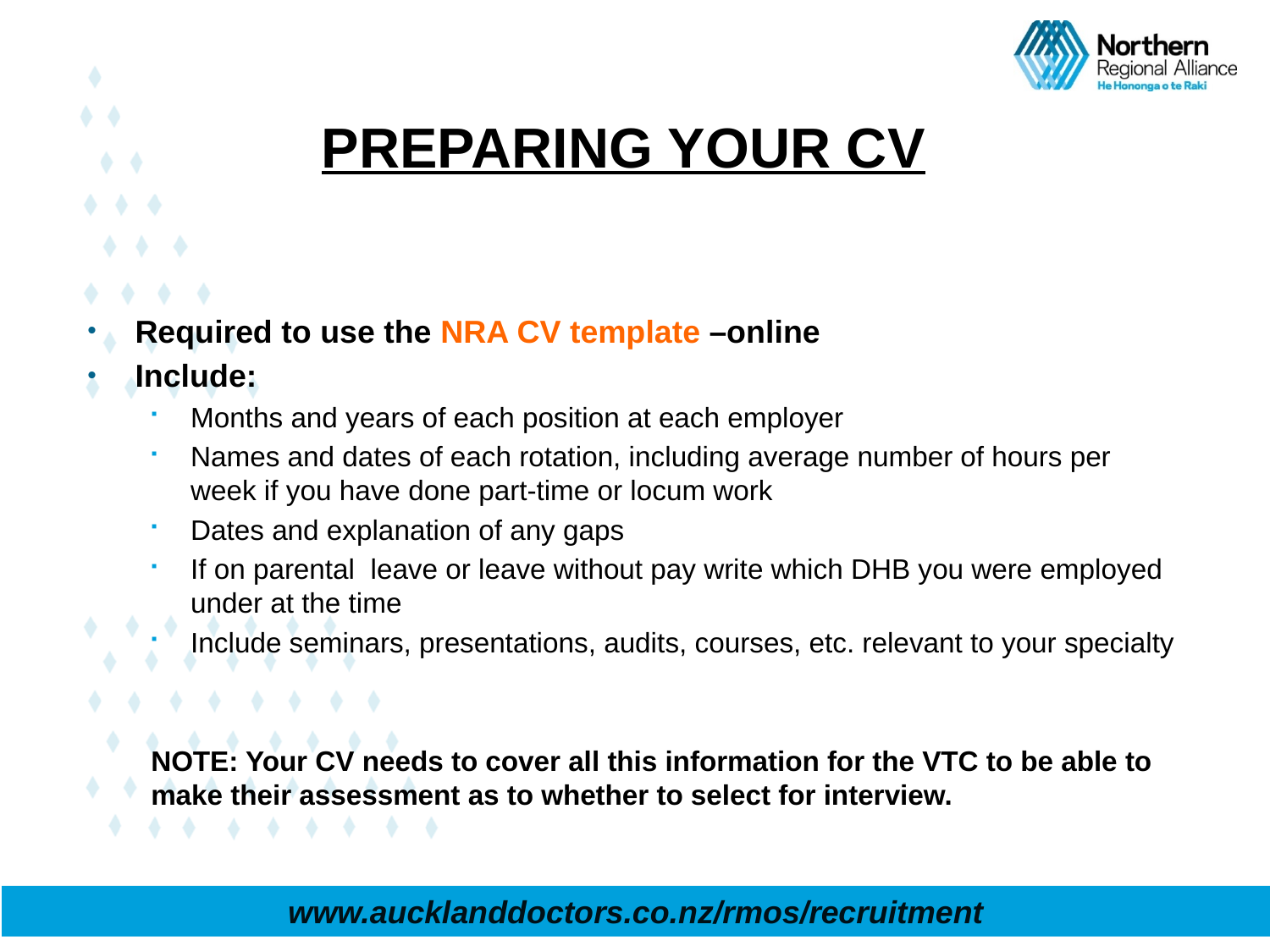

# PREPARING YOUR CV

Required to use the NRA CV template –online
Include:
Months and years of each position at each employer
Names and dates of each rotation, including average number of hours per week if you have done part-time or locum work
Dates and explanation of any gaps
If on parental  leave or leave without pay write which DHB you were employed under at the time
Include seminars, presentations, audits, courses, etc. relevant to your specialty

NOTE: Your CV needs to cover all this information for the VTC to be able to make their assessment as to whether to select for interview.

www.aucklanddoctors.co.nz/rmos/recruitment